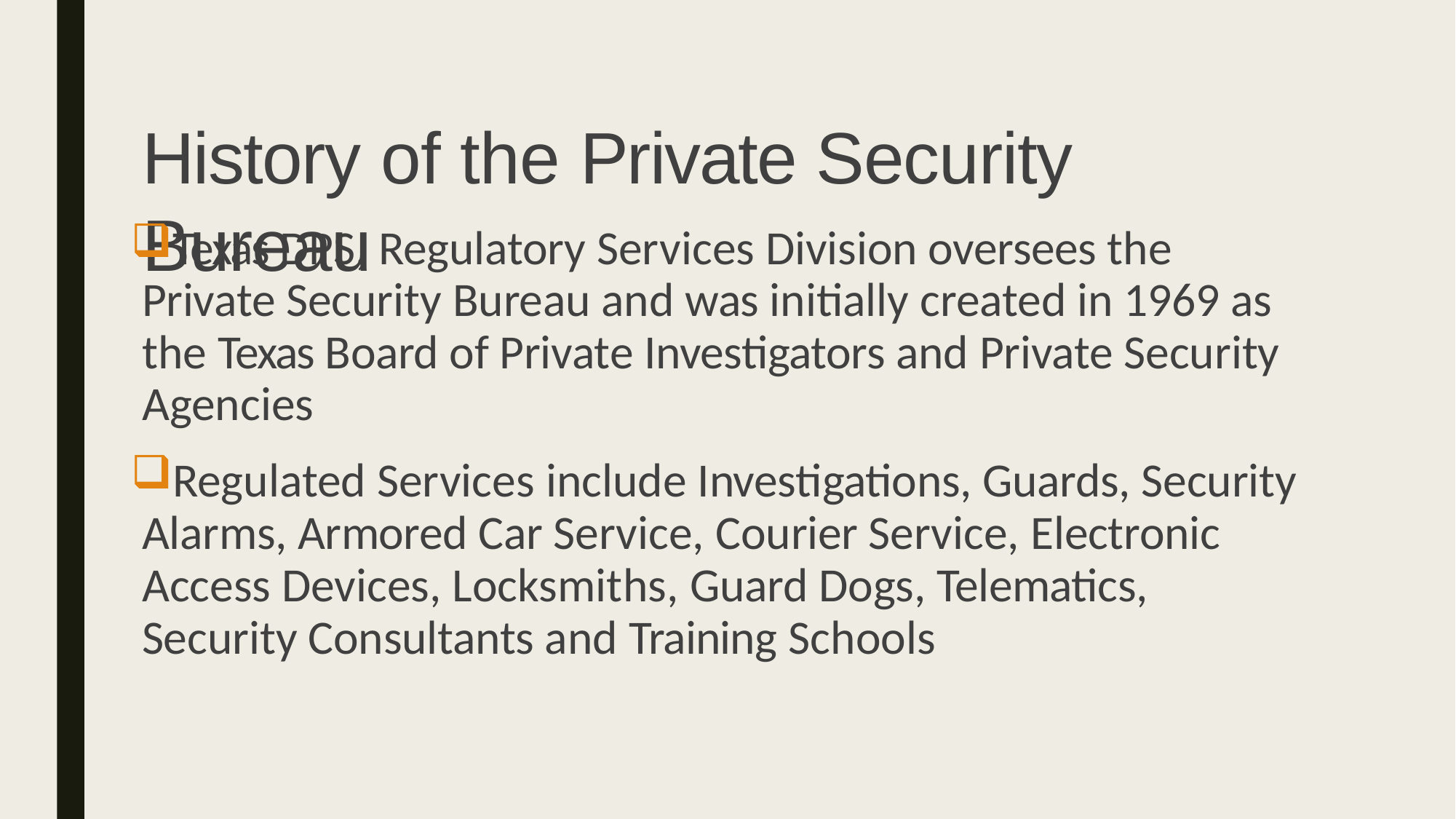

# History of the Private Security Bureau
Texas DPS, Regulatory Services Division oversees the  Private Security Bureau and was initially created in 1969 as  the Texas Board of Private Investigators and Private Security  Agencies
Regulated Services include Investigations, Guards, Security  Alarms, Armored Car Service, Courier Service, Electronic  Access Devices, Locksmiths, Guard Dogs, Telematics,  Security Consultants and Training Schools